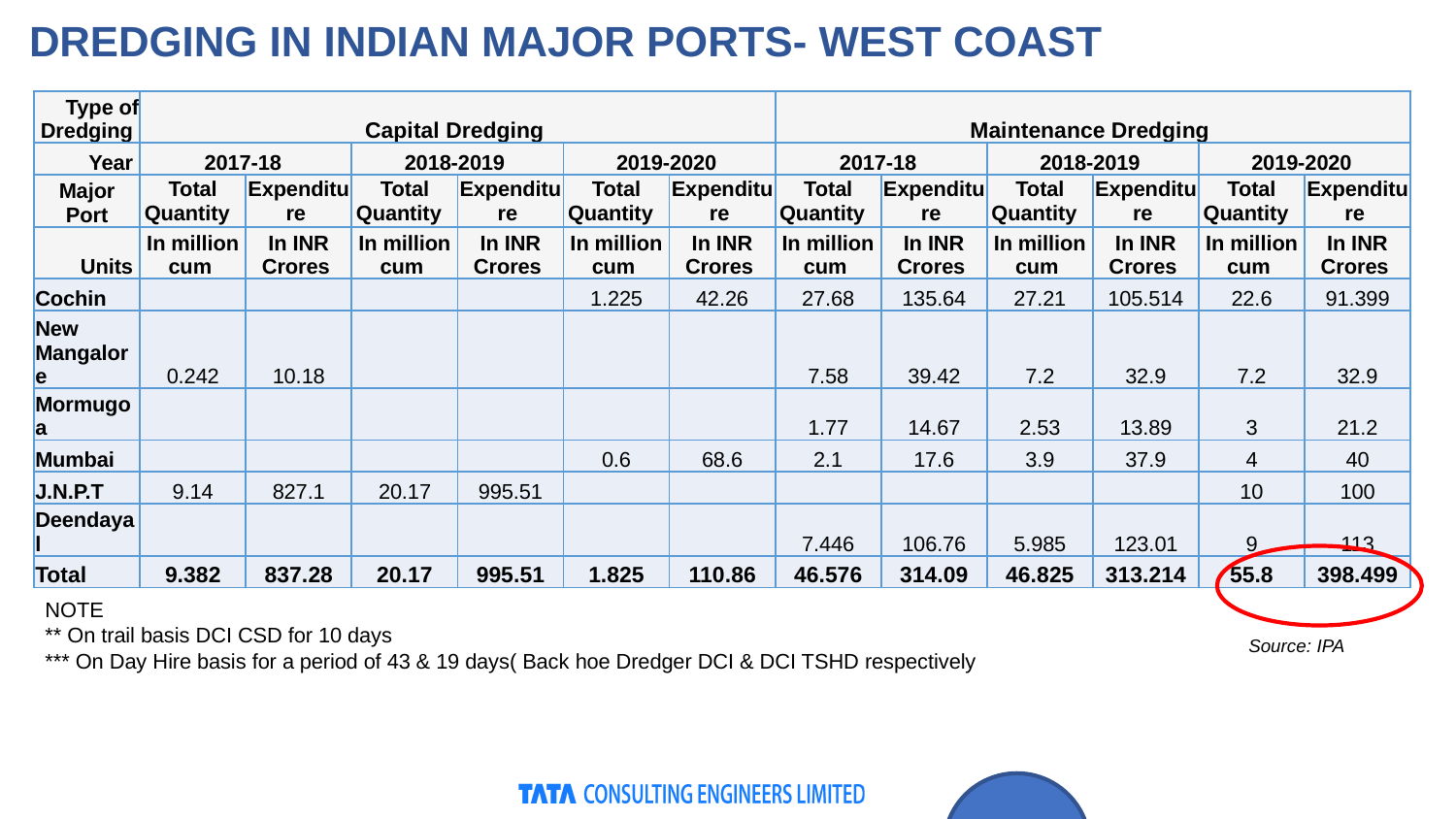

DREDGING IN INDIAN MAJOR PORTS- WEST COAST
| Type of Dredging | Capital Dredging |  |  |  |  |  | Maintenance Dredging |  |  |  |  |  |
| --- | --- | --- | --- | --- | --- | --- | --- | --- | --- | --- | --- | --- |
| Year | 2017-18 |  | 2018-2019 |  | 2019-2020 |  | 2017-18 |  | 2018-2019 |  | 2019-2020 |  |
| Major Port | Total Quantity | Expenditure | Total Quantity | Expenditure | Total Quantity | Expenditure | Total Quantity | Expenditure | Total Quantity | Expenditure | Total Quantity | Expenditure |
| Units | In million cum | In INR Crores | In million cum | In INR Crores | In million cum | In INR Crores | In million cum | In INR Crores | In million cum | In INR Crores | In million cum | In INR Crores |
| Cochin |  |  |  |  | 1.225 | 42.26 | 27.68 | 135.64 | 27.21 | 105.514 | 22.6 | 91.399 |
| New Mangalore | 0.242 | 10.18 |  |  |  |  | 7.58 | 39.42 | 7.2 | 32.9 | 7.2 | 32.9 |
| Mormugoa |  |  |  |  |  |  | 1.77 | 14.67 | 2.53 | 13.89 | 3 | 21.2 |
| Mumbai |  |  |  |  | 0.6 | 68.6 | 2.1 | 17.6 | 3.9 | 37.9 | 4 | 40 |
| J.N.P.T | 9.14 | 827.1 | 20.17 | 995.51 |  |  |  |  |  |  | 10 | 100 |
| Deendayal |  |  |  |  |  |  | 7.446 | 106.76 | 5.985 | 123.01 | 9 | 113 |
| Total | 9.382 | 837.28 | 20.17 | 995.51 | 1.825 | 110.86 | 46.576 | 314.09 | 46.825 | 313.214 | 55.8 | 398.499 |

NOTE
** On trail basis DCI CSD for 10 days
*** On Day Hire basis for a period of 43 & 19 days( Back hoe Dredger DCI & DCI TSHD respectively
Source: IPA